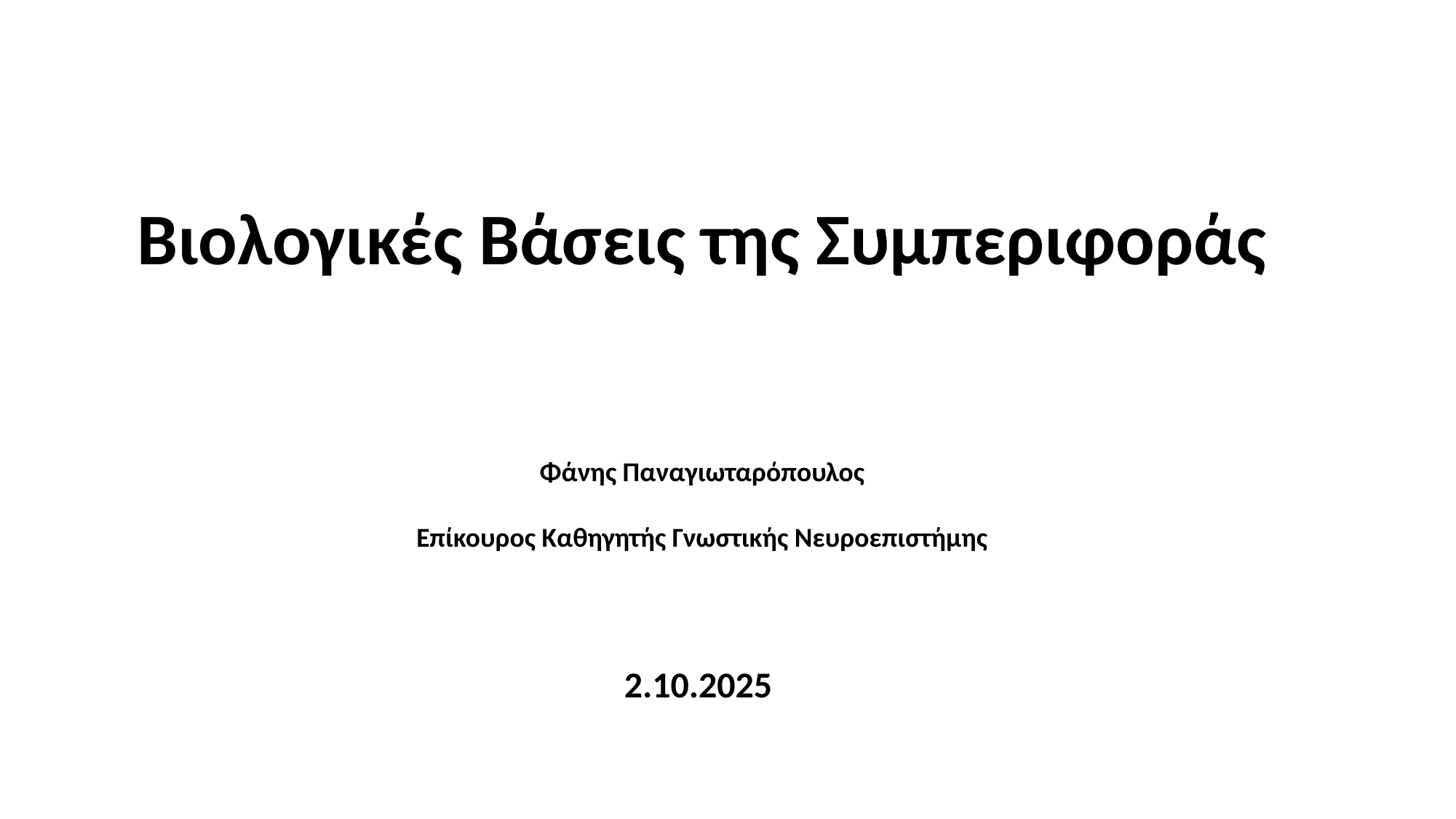

Βιολογικές Βάσεις της Συμπεριφοράς

Φάνης Παναγιωταρόπουλος

Επίκουρος Καθηγητής Γνωστικής Νευροεπιστήμης

2.10.2025